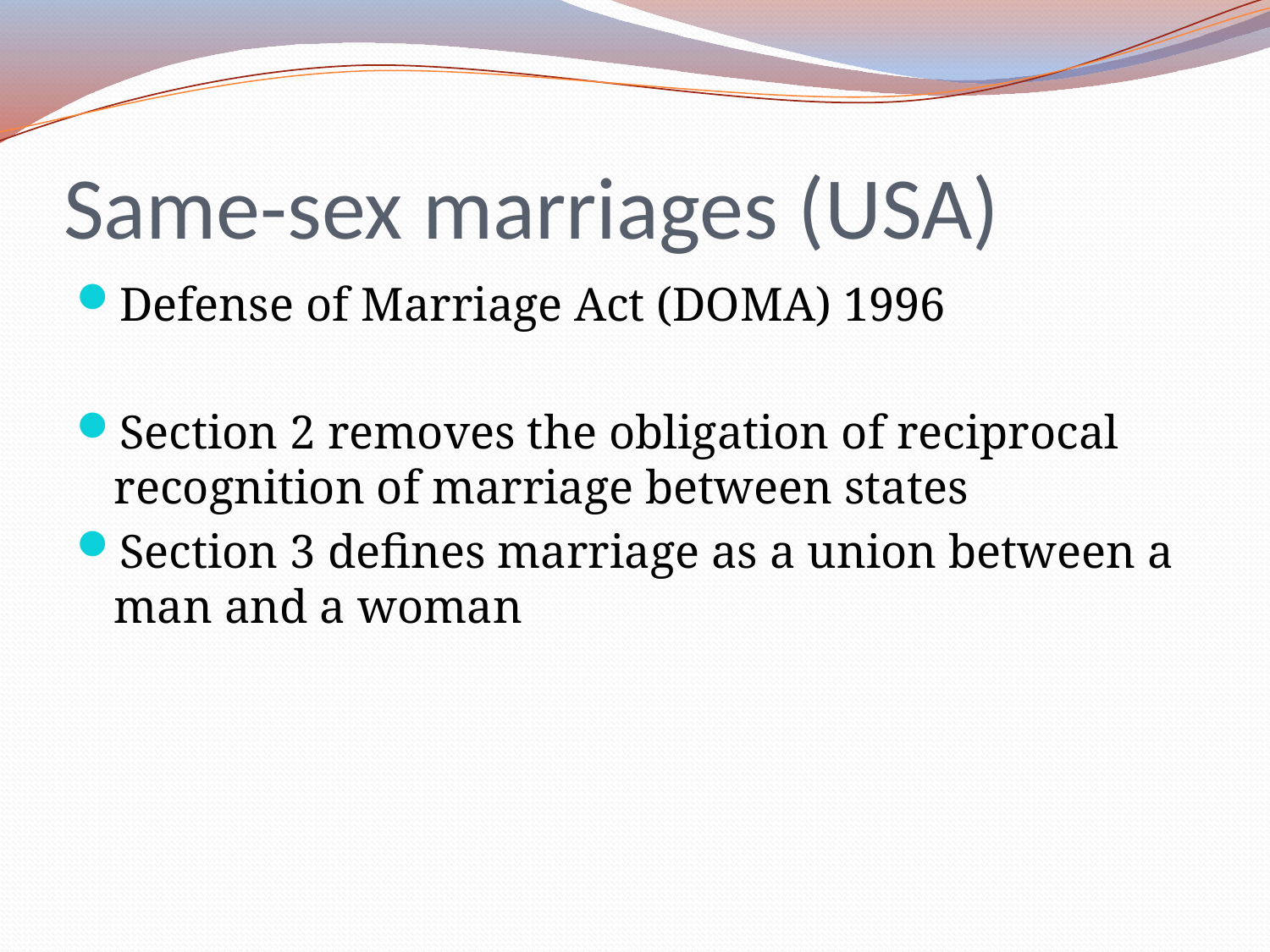

# Same-sex marriages (USA)
Defense of Marriage Act (DOMA) 1996

Section 2 removes the obligation of reciprocal recognition of marriage between states
Section 3 defines marriage as a union between a man and a woman